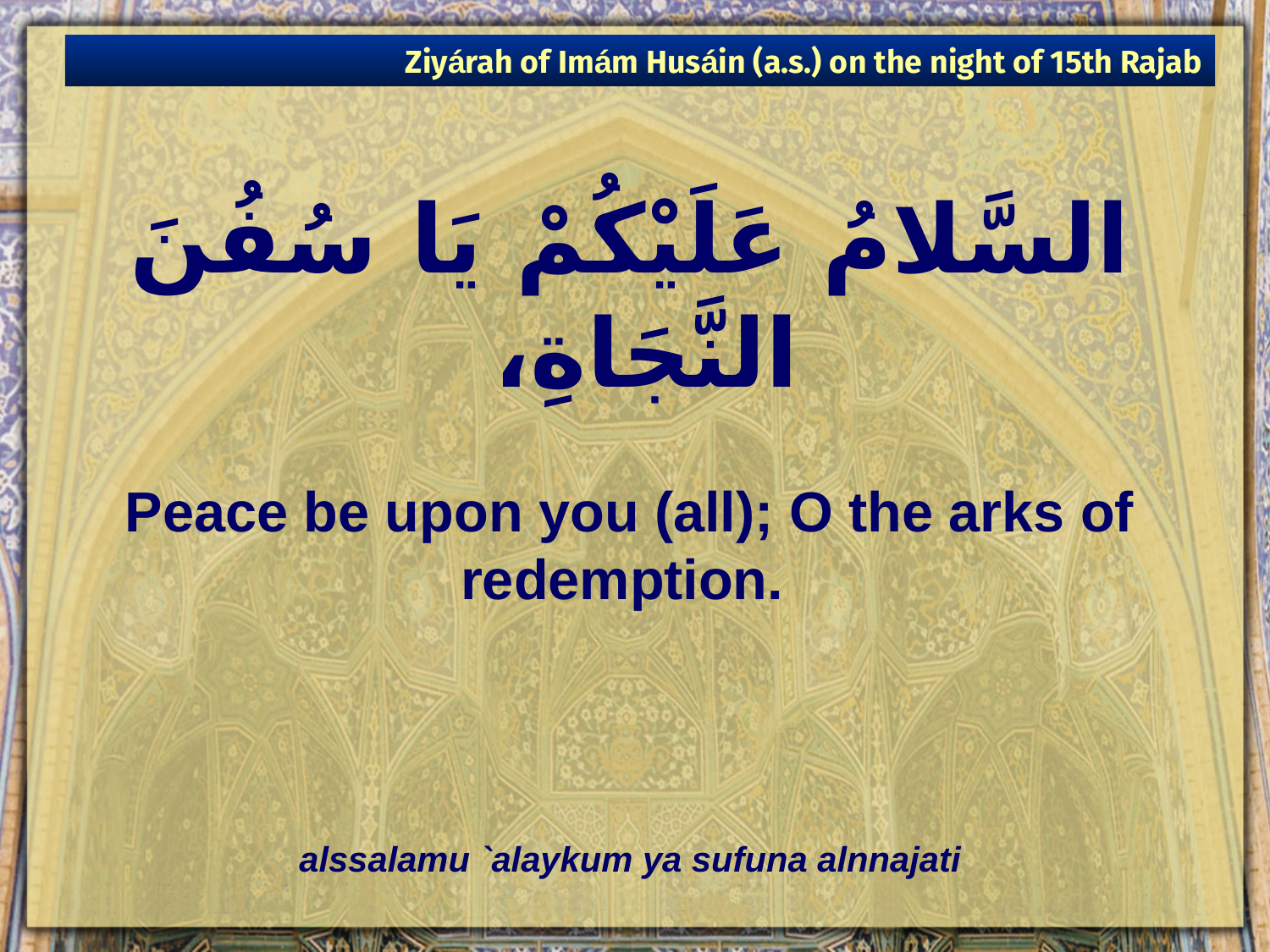

Ziyárah of Imám Husáin (a.s.) on the night of 15th Rajab
# السَّلامُ عَلَيْكُمْ يَا سُفُنَ النَّجَاةِ،
Peace be upon you (all); O the arks of redemption.
alssalamu `alaykum ya sufuna alnnajati